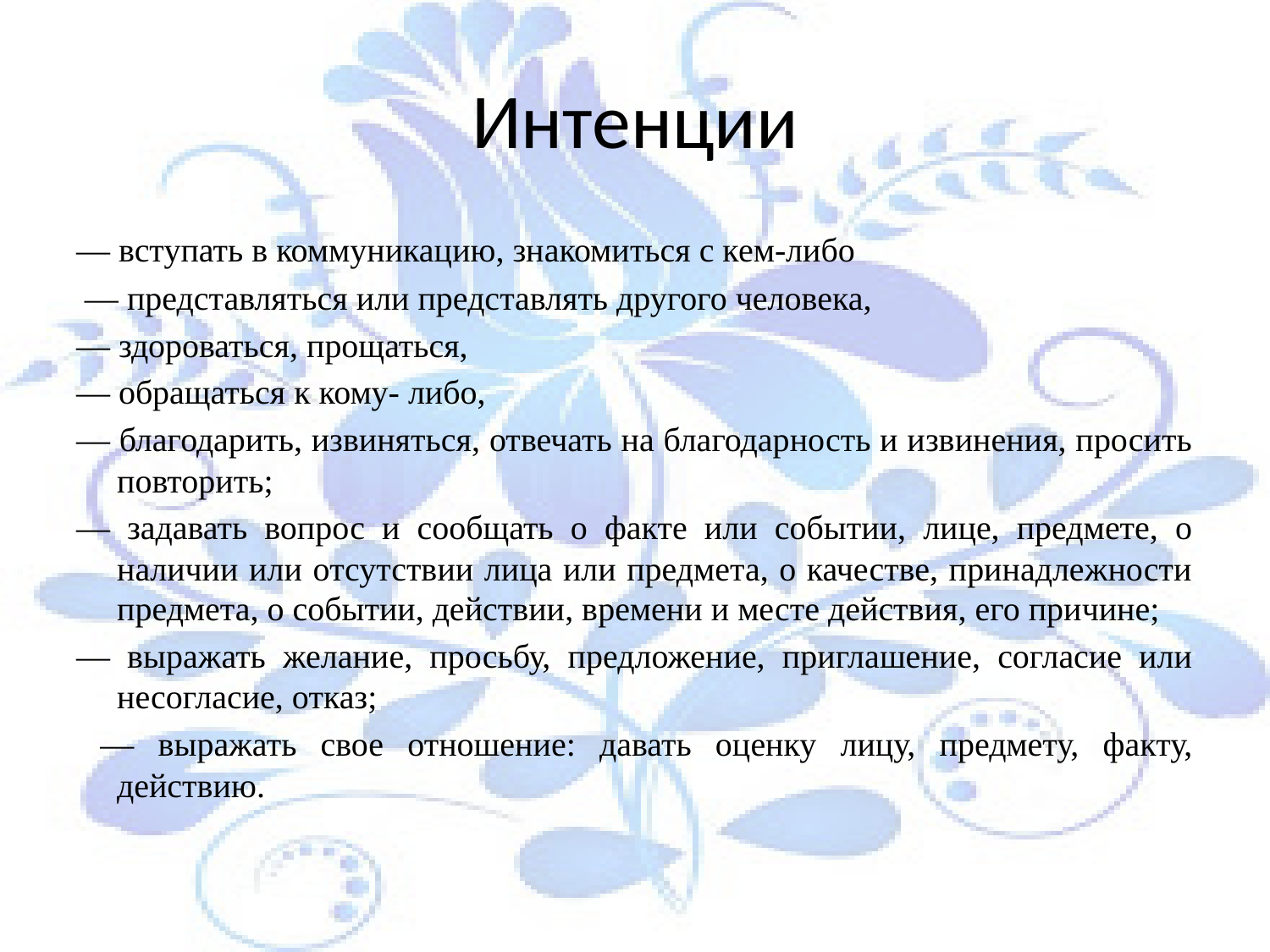

# Интенции
— вступать в коммуникацию, знакомиться с кем-либо
 — представляться или представлять другого человека,
— здороваться, прощаться,
— обращаться к кому- либо,
— благодарить, извиняться, отвечать на благодарность и извинения, просить повторить;
— задавать вопрос и сообщать о факте или событии, лице, предмете, о наличии или отсутствии лица или предмета, о качестве, принадлежности предмета, о событии, действии, времени и месте действия, его причине;
— выражать желание, просьбу, предложение, приглашение, согласие или несогласие, отказ;
 — выражать свое отношение: давать оценку лицу, предмету, факту, действию.